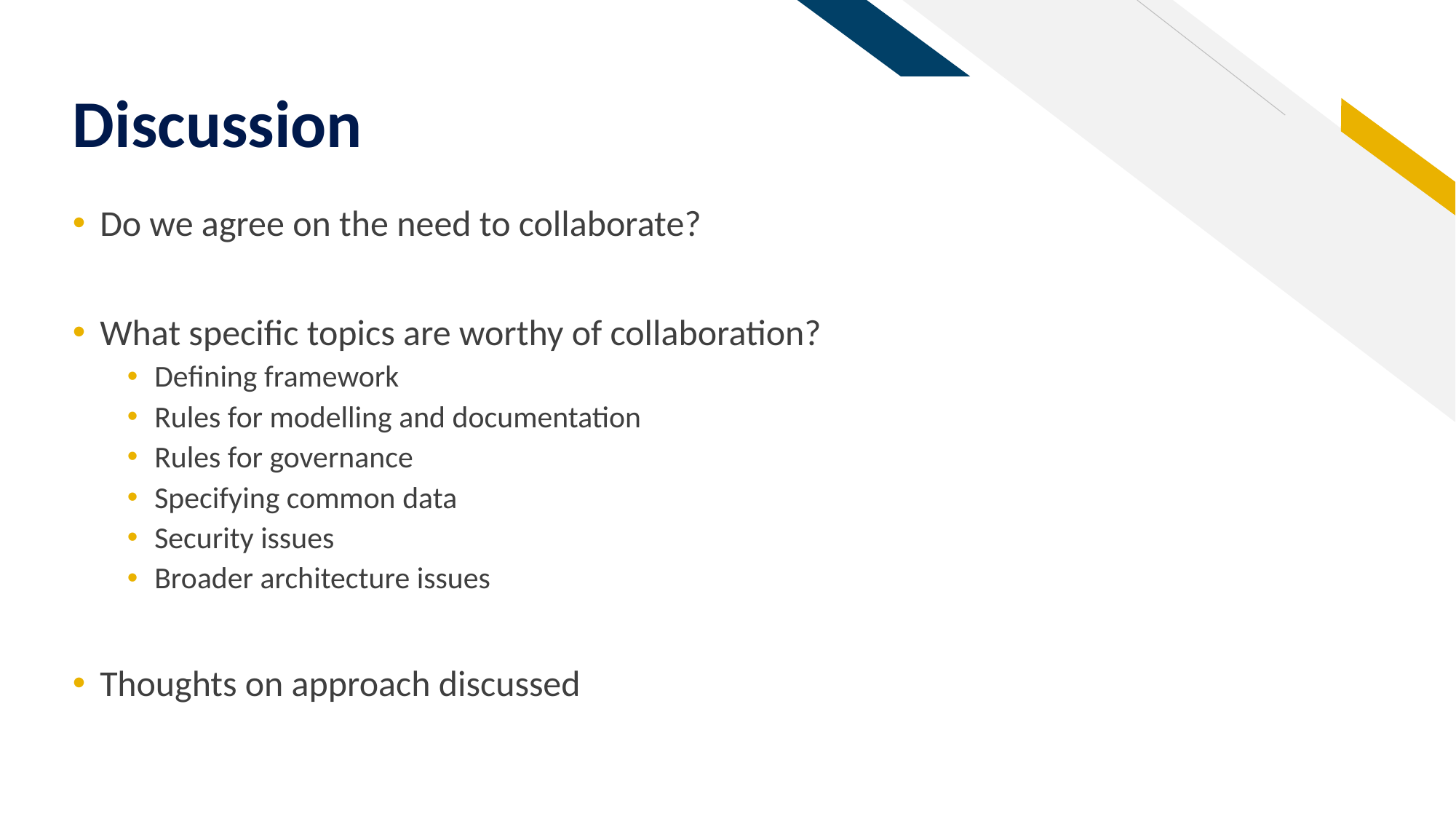

# Discussion
Do we agree on the need to collaborate?

What specific topics are worthy of collaboration?
Defining framework
Rules for modelling and documentation
Rules for governance
Specifying common data
Security issues
Broader architecture issues

Thoughts on approach discussed